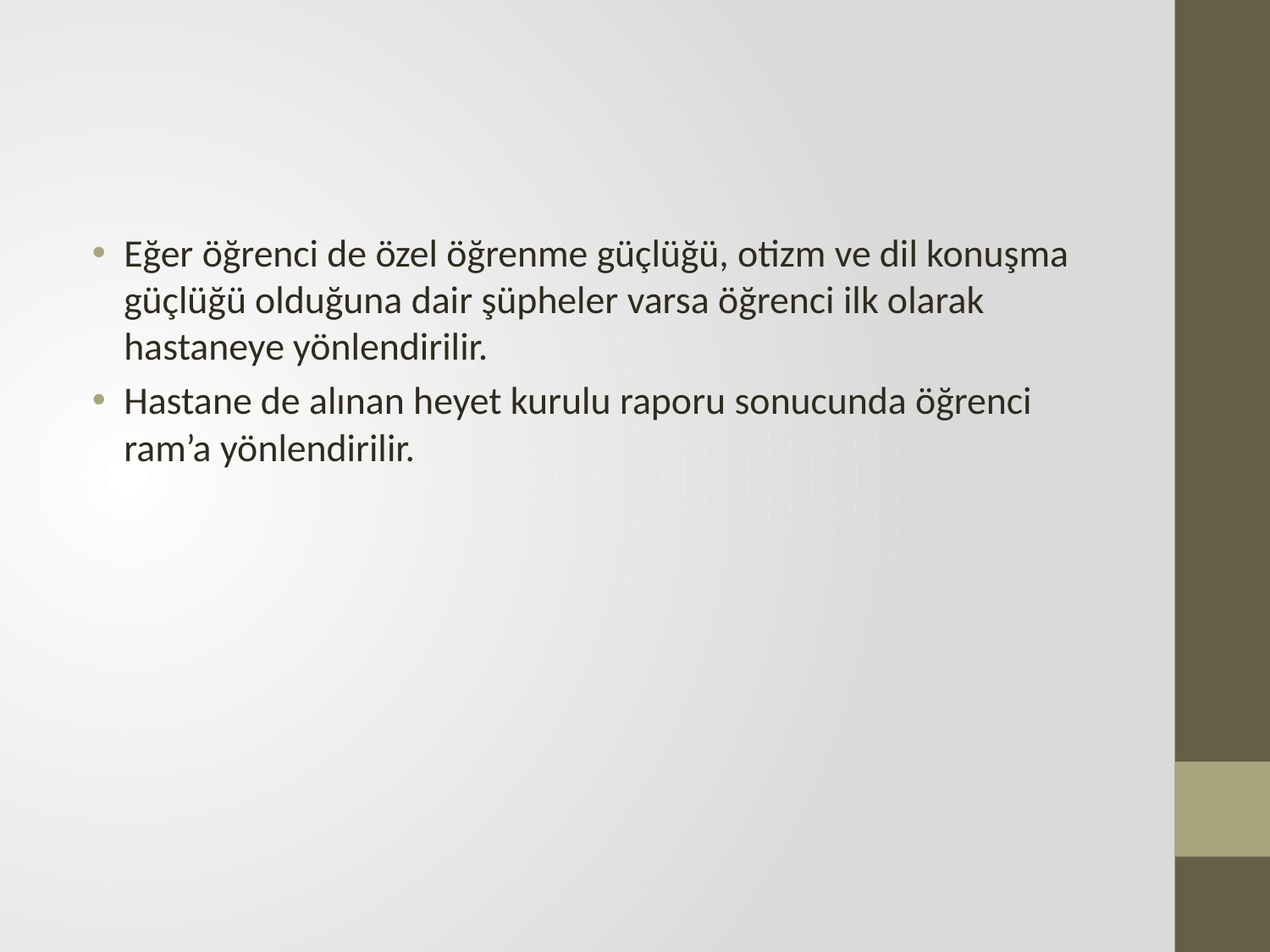

Eğer öğrenci de özel öğrenme güçlüğü, otizm ve dil konuşma güçlüğü olduğuna dair şüpheler varsa öğrenci ilk olarak hastaneye yönlendirilir.
Hastane de alınan heyet kurulu raporu sonucunda öğrenci ram’a yönlendirilir.